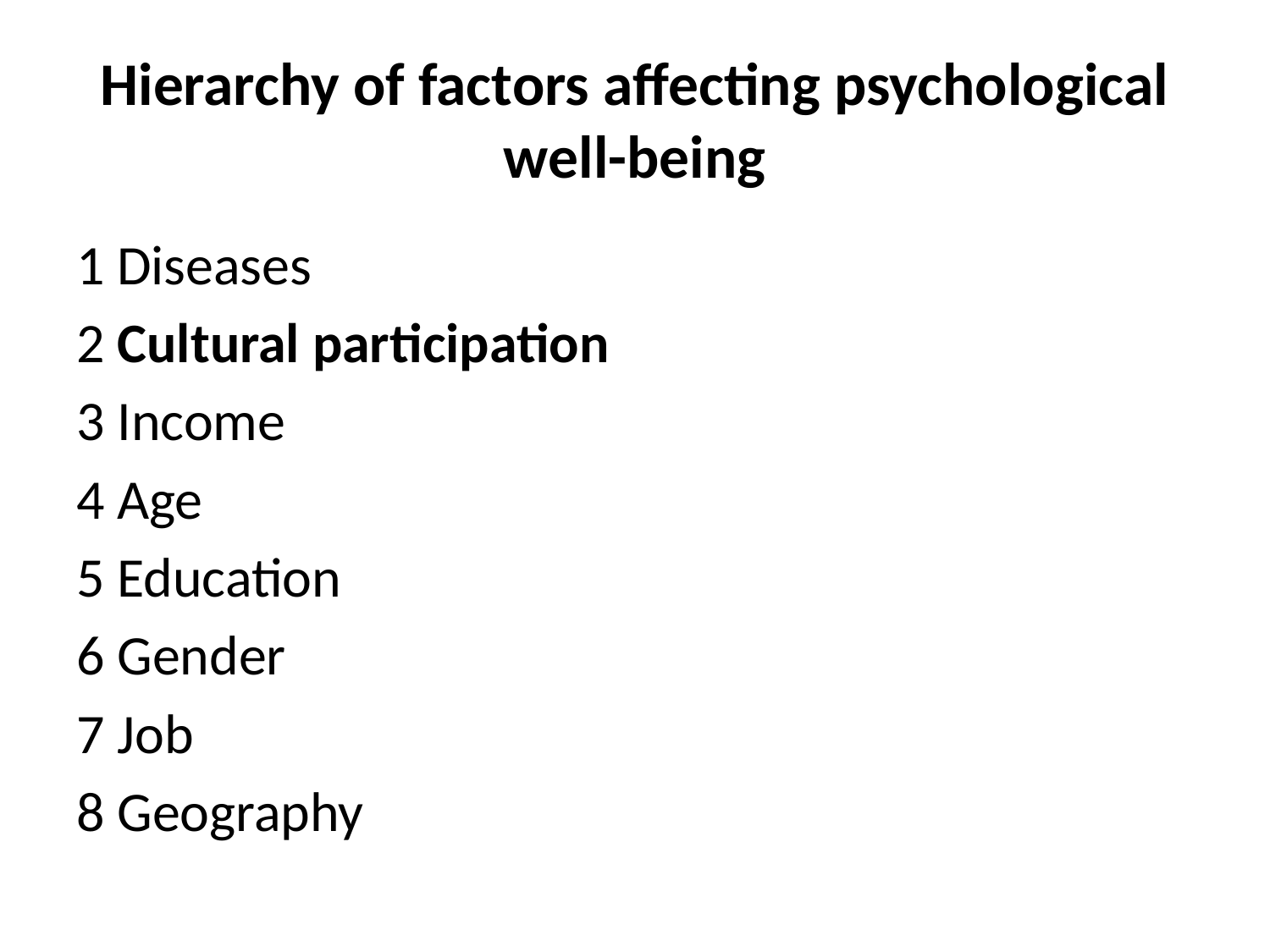

# Hierarchy of factors affecting psychological well-being
1 Diseases
2 Cultural participation
3 Income
4 Age
5 Education
6 Gender
7 Job
8 Geography